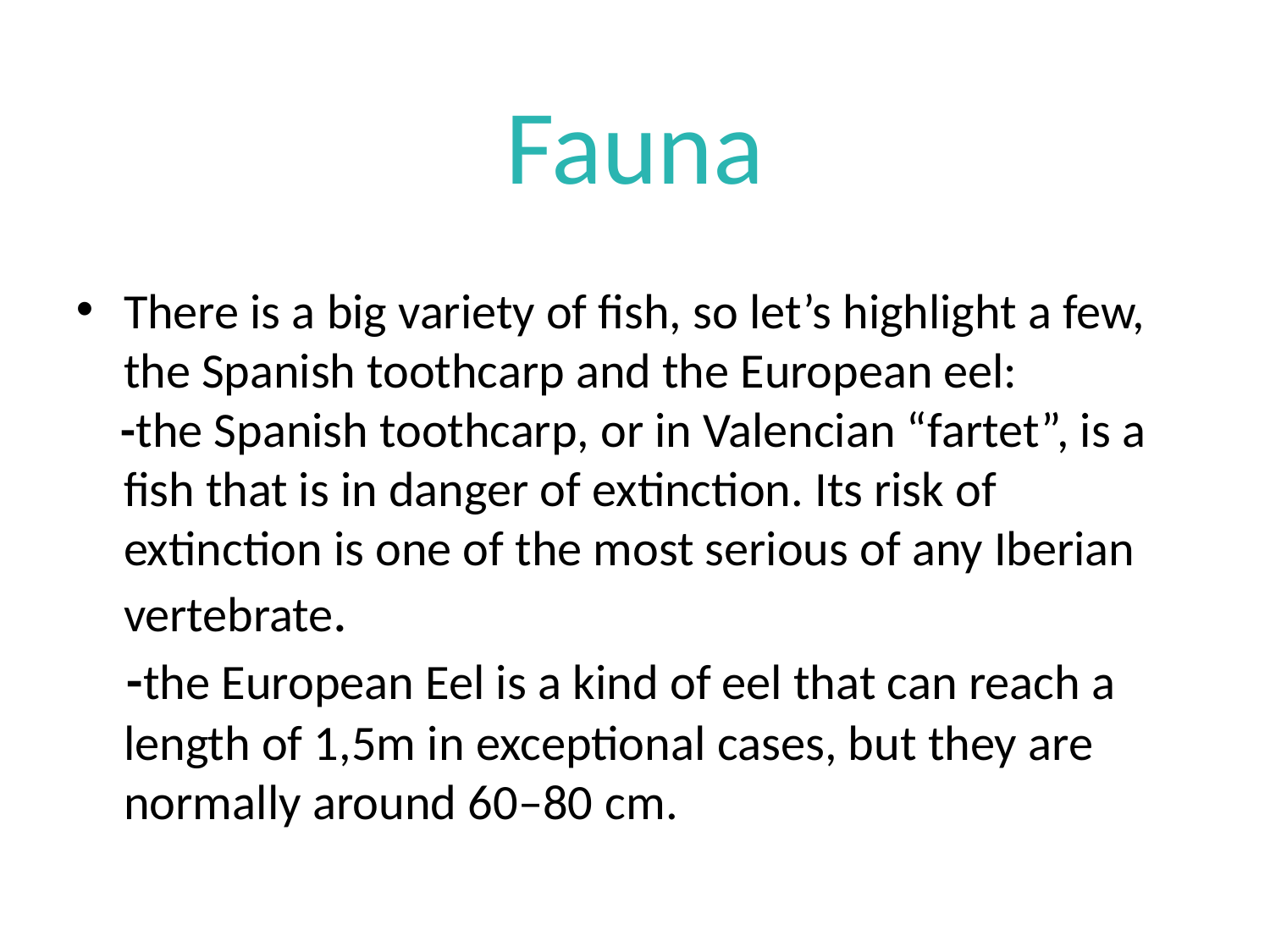

Fauna
There is a big variety of fish, so let’s highlight a few, the Spanish toothcarp and the European eel:
    -the Spanish toothcarp, or in Valencian “fartet”, is a fish that is in danger of extinction. Its risk of extinction is one of the most serious of any Iberian vertebrate.
    -the European Eel is a kind of eel that can reach a length of 1,5m in exceptional cases, but they are normally around 60–80 cm.